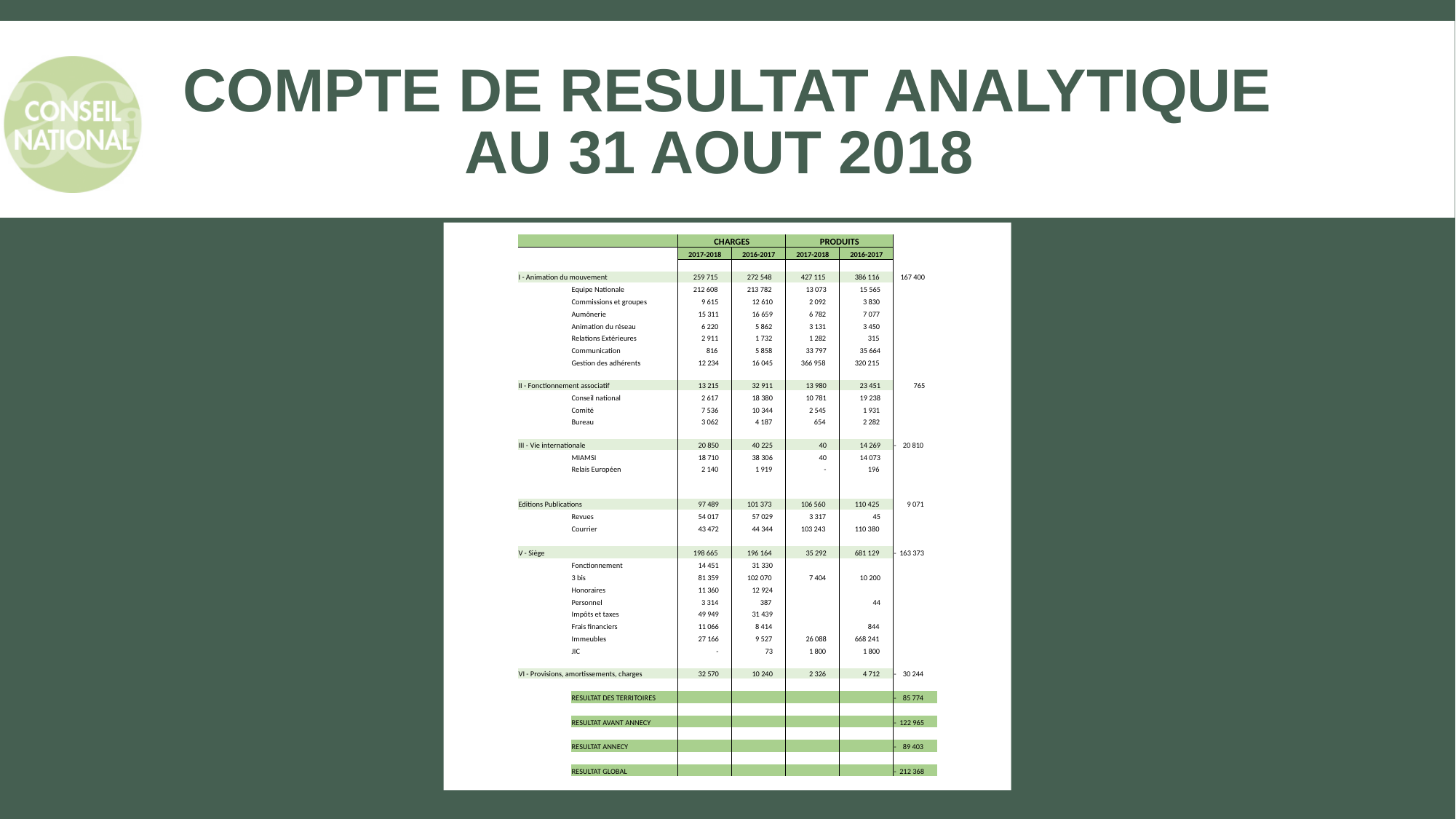

# COMPTE DE RESULTAT ANALYTIQUE AU 31 AOUT 2018

|  |  | CHARGES |  | PRODUITS |  |  |
| --- | --- | --- | --- | --- | --- | --- |
|  |  | 2017-2018 | 2016-2017 | 2017-2018 | 2016-2017 |  |
|  |  |  |  |  |  |  |
| I - Animation du mouvement |  | 259 715 | 272 548 | 427 115 | 386 116 | 167 400 |
|  | Equipe Nationale | 212 608 | 213 782 | 13 073 | 15 565 |  |
|  | Commissions et groupes | 9 615 | 12 610 | 2 092 | 3 830 |  |
|  | Aumônerie | 15 311 | 16 659 | 6 782 | 7 077 |  |
|  | Animation du réseau | 6 220 | 5 862 | 3 131 | 3 450 |  |
|  | Relations Extérieures | 2 911 | 1 732 | 1 282 | 315 |  |
|  | Communication | 816 | 5 858 | 33 797 | 35 664 |  |
|  | Gestion des adhérents | 12 234 | 16 045 | 366 958 | 320 215 |  |
|  |  |  |  |  |  |  |
| II - Fonctionnement associatif |  | 13 215 | 32 911 | 13 980 | 23 451 | 765 |
|  | Conseil national | 2 617 | 18 380 | 10 781 | 19 238 |  |
|  | Comité | 7 536 | 10 344 | 2 545 | 1 931 |  |
|  | Bureau | 3 062 | 4 187 | 654 | 2 282 |  |
|  |  |  |  |  |  |  |
| III - Vie internationale |  | 20 850 | 40 225 | 40 | 14 269 | - 20 810 |
|  | MIAMSI | 18 710 | 38 306 | 40 | 14 073 |  |
|  | Relais Européen | 2 140 | 1 919 | - | 196 |  |
|  |  |  |  |  |  |  |
|  |  |  |  |  |  |  |
| Editions Publications |  | 97 489 | 101 373 | 106 560 | 110 425 | 9 071 |
|  | Revues | 54 017 | 57 029 | 3 317 | 45 |  |
|  | Courrier | 43 472 | 44 344 | 103 243 | 110 380 |  |
|  |  |  |  |  |  |  |
| V - Siège |  | 198 665 | 196 164 | 35 292 | 681 129 | - 163 373 |
|  | Fonctionnement | 14 451 | 31 330 |  |  |  |
|  | 3 bis | 81 359 | 102 070 | 7 404 | 10 200 |  |
|  | Honoraires | 11 360 | 12 924 |  |  |  |
|  | Personnel | 3 314 | 387 |  | 44 |  |
|  | Impôts et taxes | 49 949 | 31 439 |  |  |  |
|  | Frais financiers | 11 066 | 8 414 |  | 844 |  |
|  | Immeubles | 27 166 | 9 527 | 26 088 | 668 241 |  |
|  | JIC | - | 73 | 1 800 | 1 800 |  |
|  |  |  |  |  |  |  |
| VI - Provisions, amortissements, charges |  | 32 570 | 10 240 | 2 326 | 4 712 | - 30 244 |
|  |  |  |  |  |  |  |
|  | RESULTAT DES TERRITOIRES |  |  |  |  | - 85 774 |
|  |  |  |  |  |  |  |
|  | RESULTAT AVANT ANNECY |  |  |  |  | - 122 965 |
|  |  |  |  |  |  |  |
|  | RESULTAT ANNECY |  |  |  |  | - 89 403 |
|  |  |  |  |  |  |  |
|  | RESULTAT GLOBAL |  |  |  |  | - 212 368 |